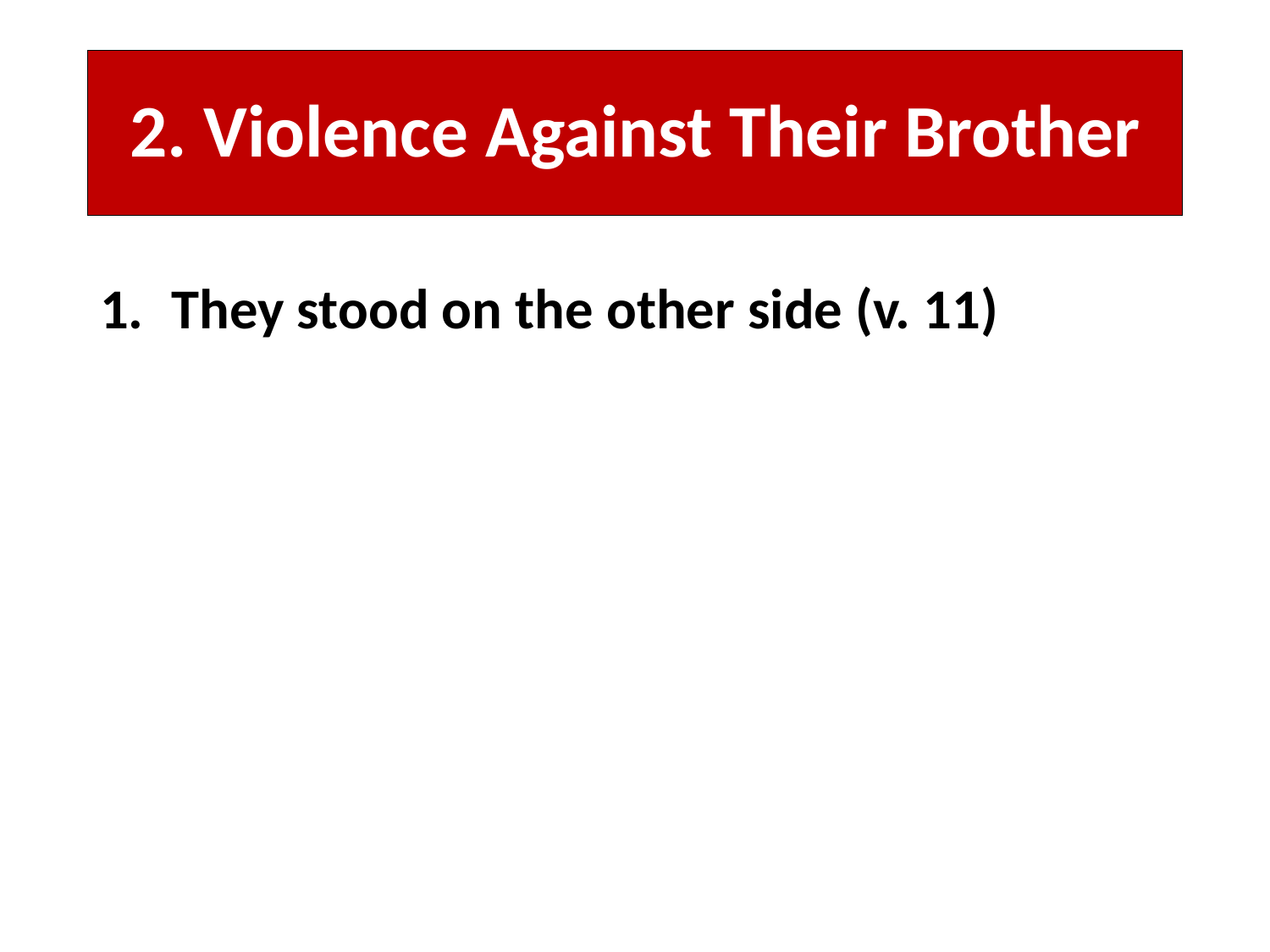

# 2. Violence Against Their Brother
They stood on the other side (v. 11)